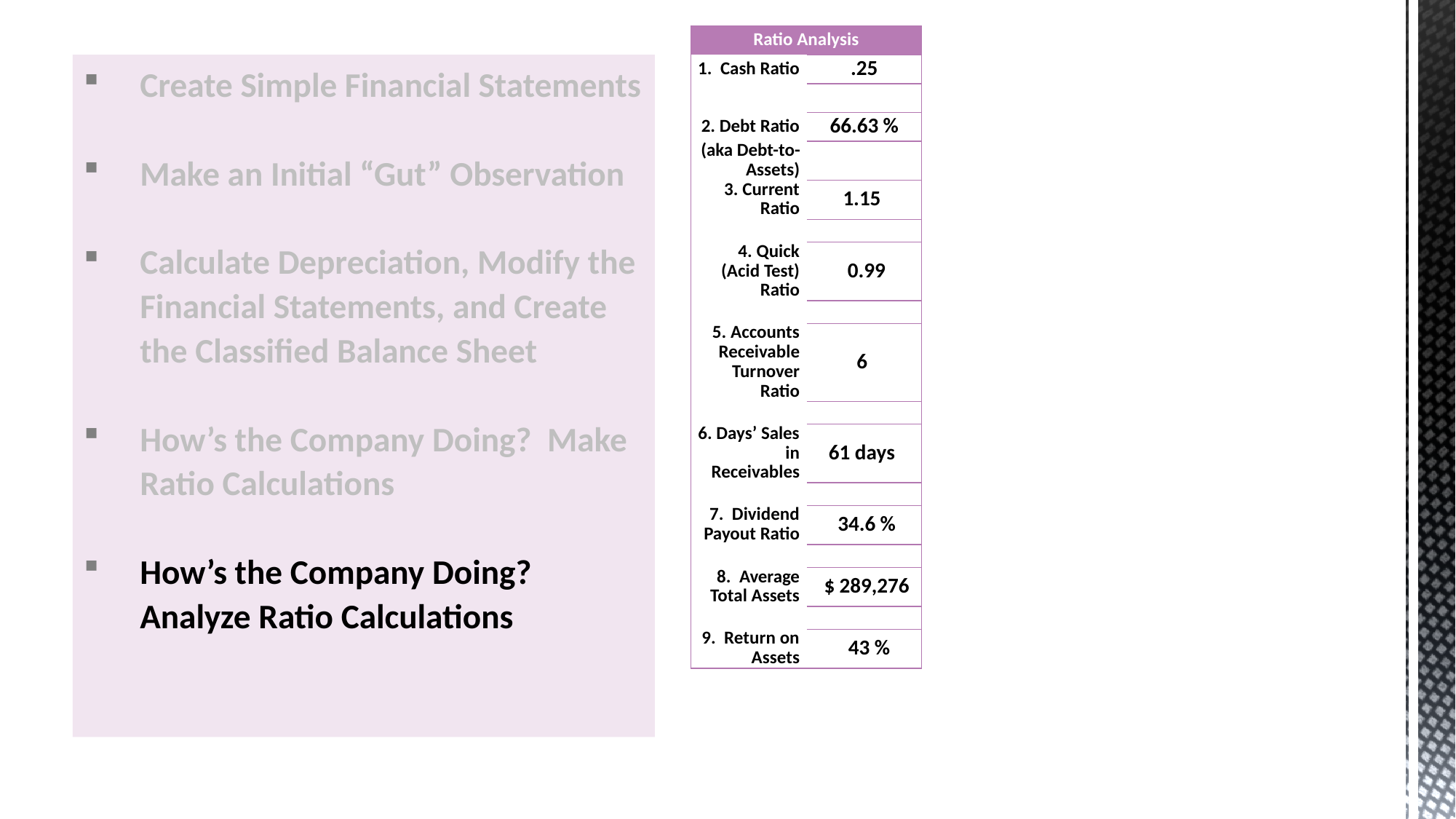

| Ratio Analysis |  |
| --- | --- |
| 1. Cash Ratio | .25 |
|  |  |
| 2. Debt Ratio | 66.63 % |
| (aka Debt-to-Assets) |  |
| 3. Current Ratio | 1.15 |
|  |  |
| 4. Quick (Acid Test) Ratio | 0.99 |
|  |  |
| 5. Accounts Receivable Turnover Ratio | 6 |
|  |  |
| 6. Days’ Sales in Receivables | 61 days |
|  |  |
| 7. Dividend Payout Ratio | 34.6 % |
|  |  |
| 8. Average Total Assets | $ 289,276 |
|  |  |
| 9. Return on Assets | 43 % |
Create Simple Financial Statements

Make an Initial “Gut” Observation

Calculate Depreciation, Modify the Financial Statements, and Create the Classified Balance Sheet

How’s the Company Doing?  Make Ratio Calculations

How’s the Company Doing?  Analyze Ratio Calculations